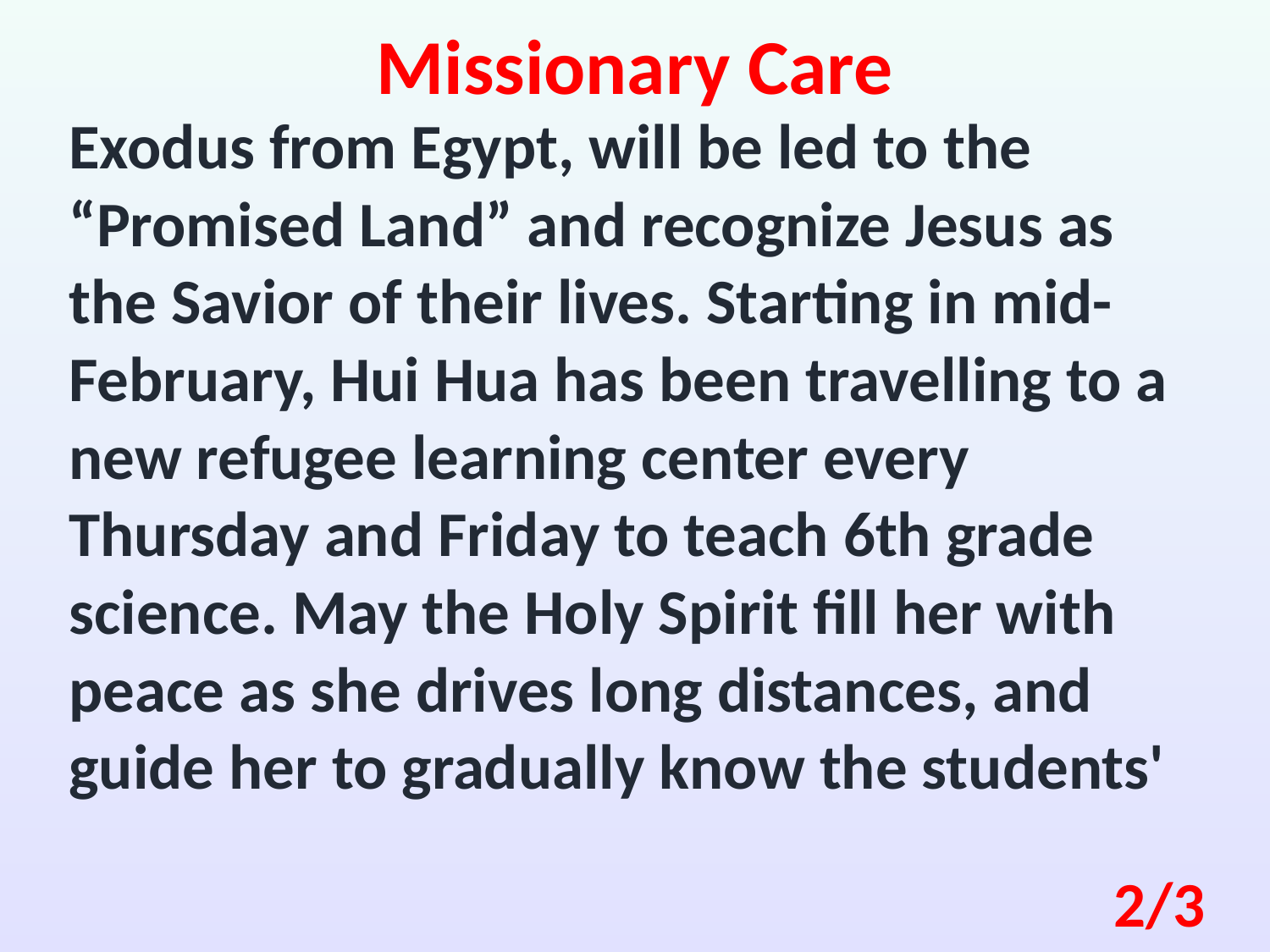

Missionary Care
Exodus from Egypt, will be led to the “Promised Land” and recognize Jesus as the Savior of their lives. Starting in mid-February, Hui Hua has been travelling to a new refugee learning center every Thursday and Friday to teach 6th grade science. May the Holy Spirit fill her with peace as she drives long distances, and guide her to gradually know the students'
2/3